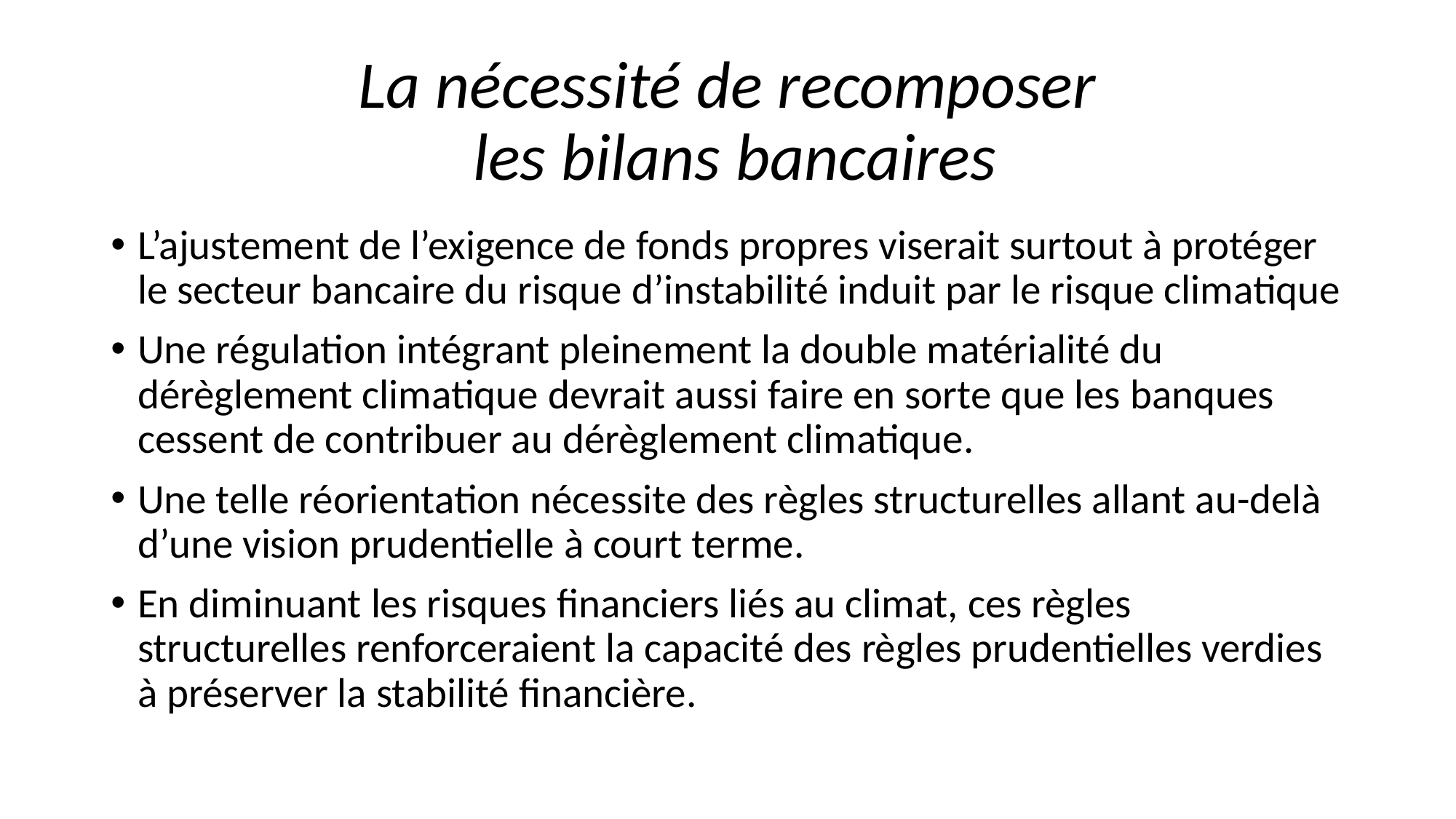

# La nécessité de recomposer les bilans bancaires
L’ajustement de l’exigence de fonds propres viserait surtout à protéger le secteur bancaire du risque d’instabilité induit par le risque climatique
Une régulation intégrant pleinement la double matérialité du dérèglement climatique devrait aussi faire en sorte que les banques cessent de contribuer au dérèglement climatique.
Une telle réorientation nécessite des règles structurelles allant au-delà d’une vision prudentielle à court terme.
En diminuant les risques financiers liés au climat, ces règles structurelles renforceraient la capacité des règles prudentielles verdies à préserver la stabilité financière.